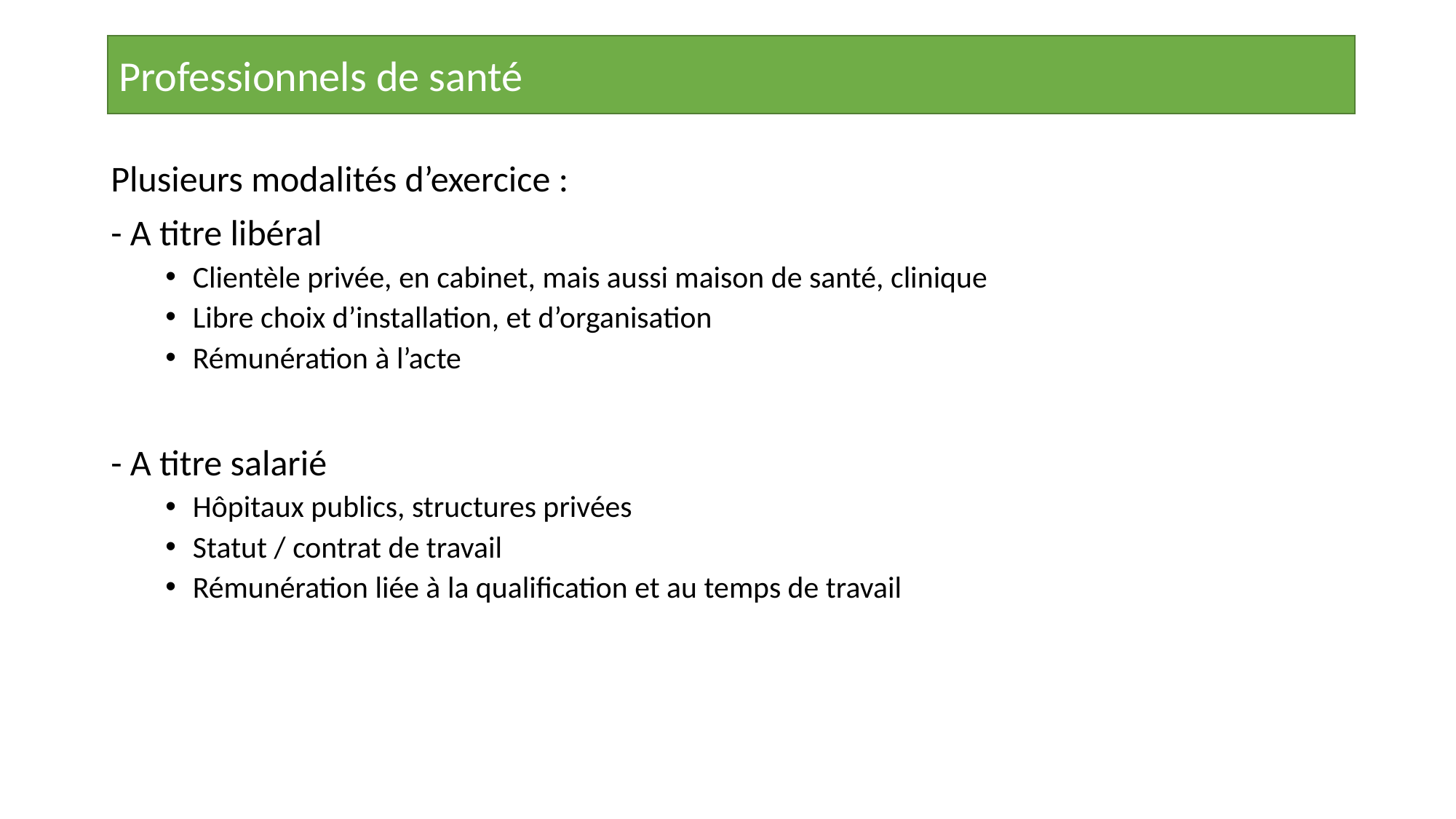

Professionnels de santé

Plusieurs modalités d’exercice :
- A titre libéral
Clientèle privée, en cabinet, mais aussi maison de santé, clinique
Libre choix d’installation, et d’organisation
Rémunération à l’acte

- A titre salarié
Hôpitaux publics, structures privées
Statut / contrat de travail
Rémunération liée à la qualification et au temps de travail